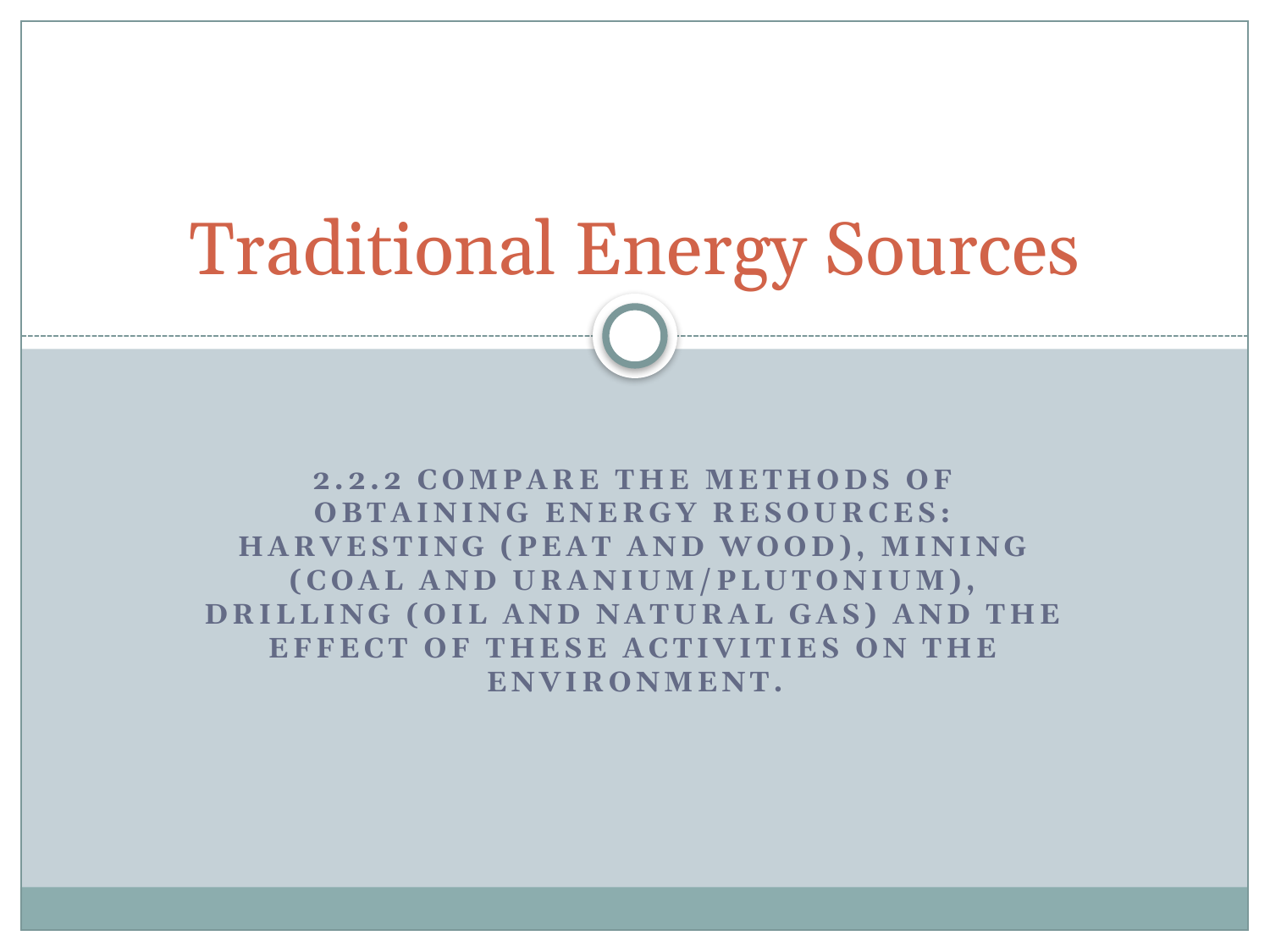

# Traditional Energy Sources
2.2.2 Compare the methods of obtaining energy resources: harvesting (peat and wood), mining (coal and uranium/plutonium), drilling (oil and natural gas) and the effect of these activities on the environment.